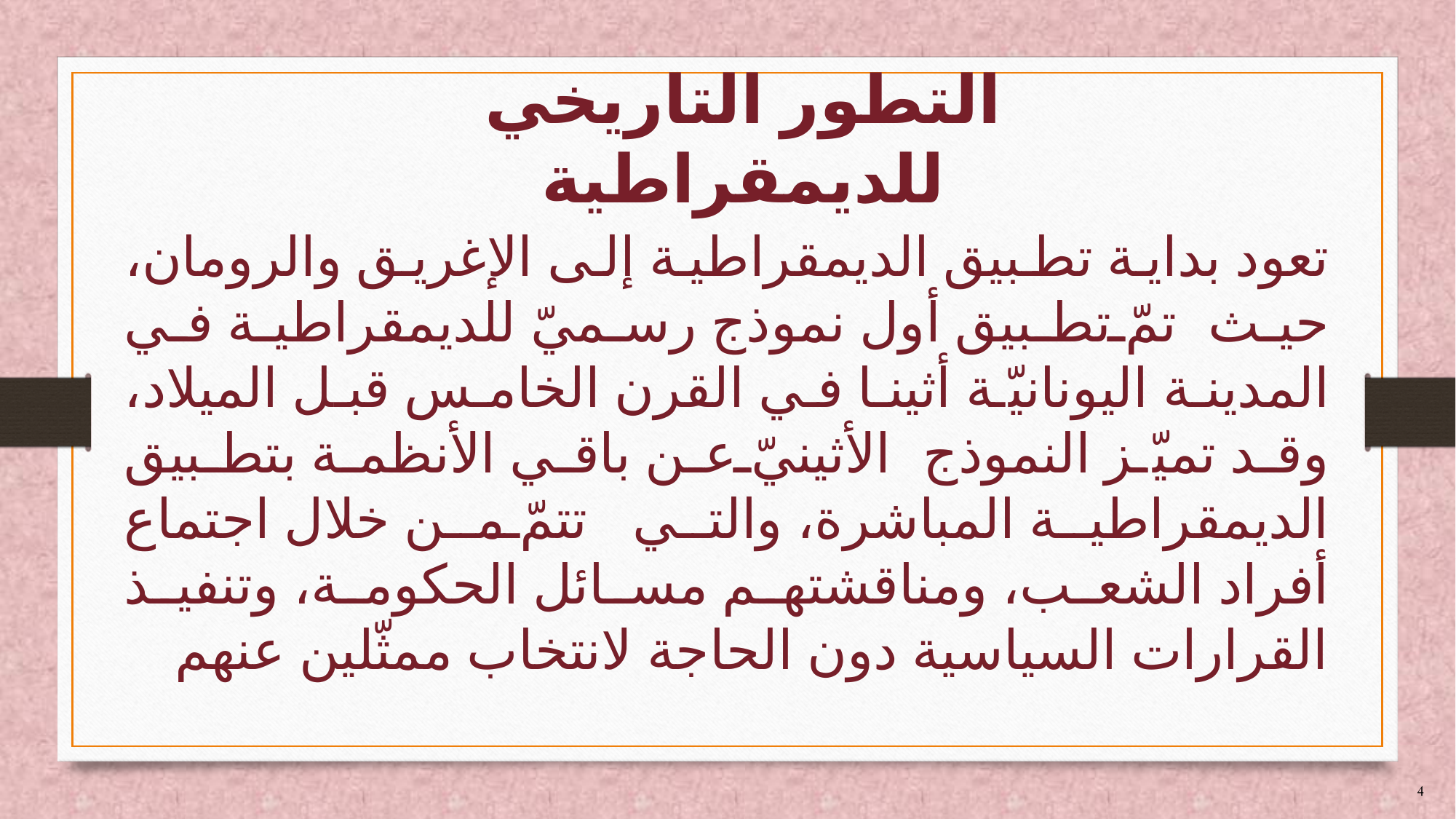

# التطور التاريخي للديمقراطية
تعود بداية تطبيق الديمقراطية إلى الإغريق والرومان، حيث تمّ تطبيق أول نموذج رسميّ للديمقراطية في المدينة اليونانيّة أثينا في القرن الخامس قبل الميلاد، وقد تميّز النموذج الأثينيّ عن باقي الأنظمة بتطبيق الديمقراطية المباشرة، والتي تتمّ من خلال اجتماع أفراد الشعب، ومناقشتهم مسائل الحكومة، وتنفيذ القرارات السياسية دون الحاجة لانتخاب ممثّلين عنهم

4